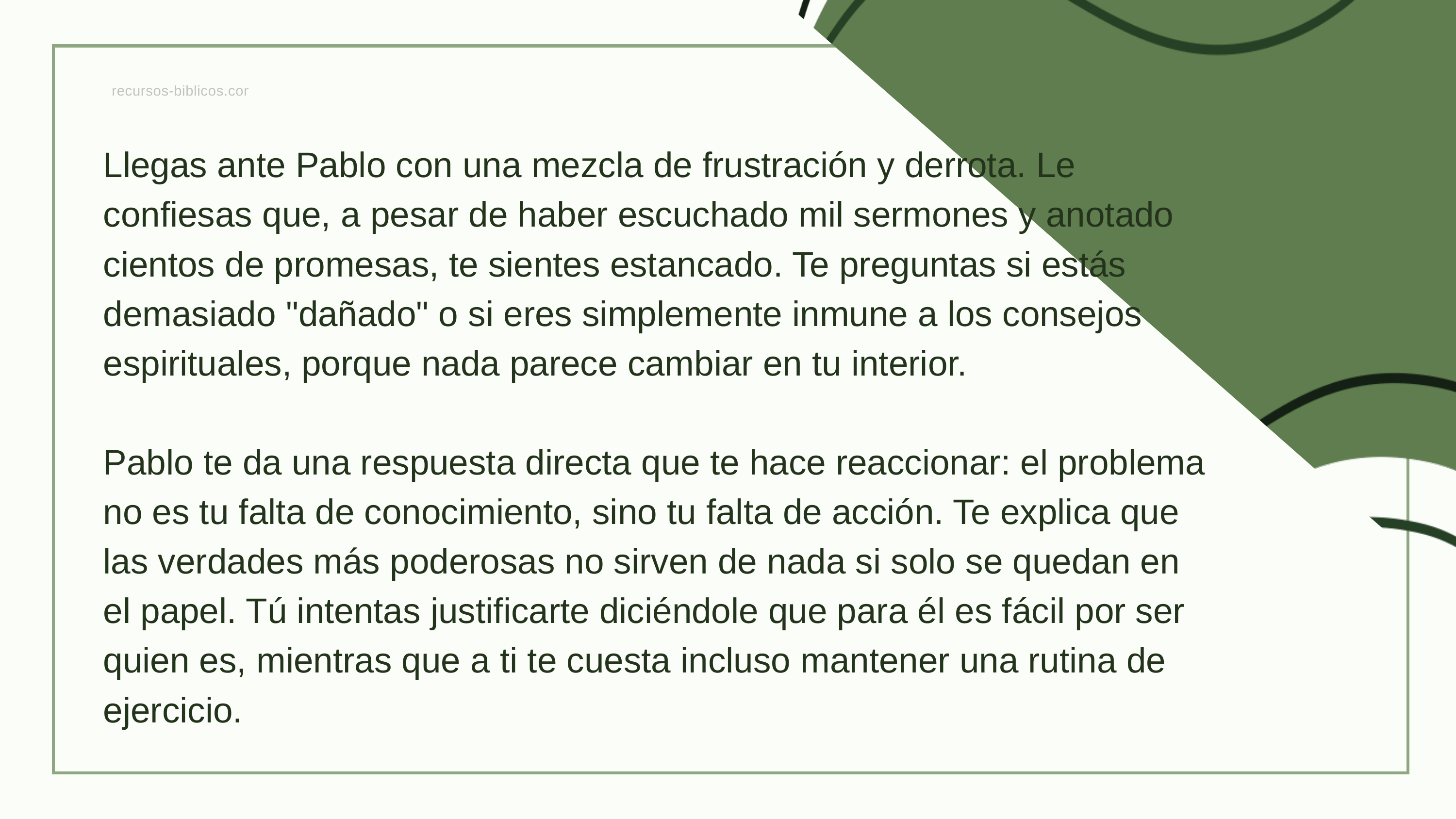

recursos-biblicos.com
Llegas ante Pablo con una mezcla de frustración y derrota. Le confiesas que, a pesar de haber escuchado mil sermones y anotado cientos de promesas, te sientes estancado. Te preguntas si estás demasiado "dañado" o si eres simplemente inmune a los consejos espirituales, porque nada parece cambiar en tu interior.

Pablo te da una respuesta directa que te hace reaccionar: el problema no es tu falta de conocimiento, sino tu falta de acción. Te explica que las verdades más poderosas no sirven de nada si solo se quedan en el papel. Tú intentas justificarte diciéndole que para él es fácil por ser quien es, mientras que a ti te cuesta incluso mantener una rutina de ejercicio.